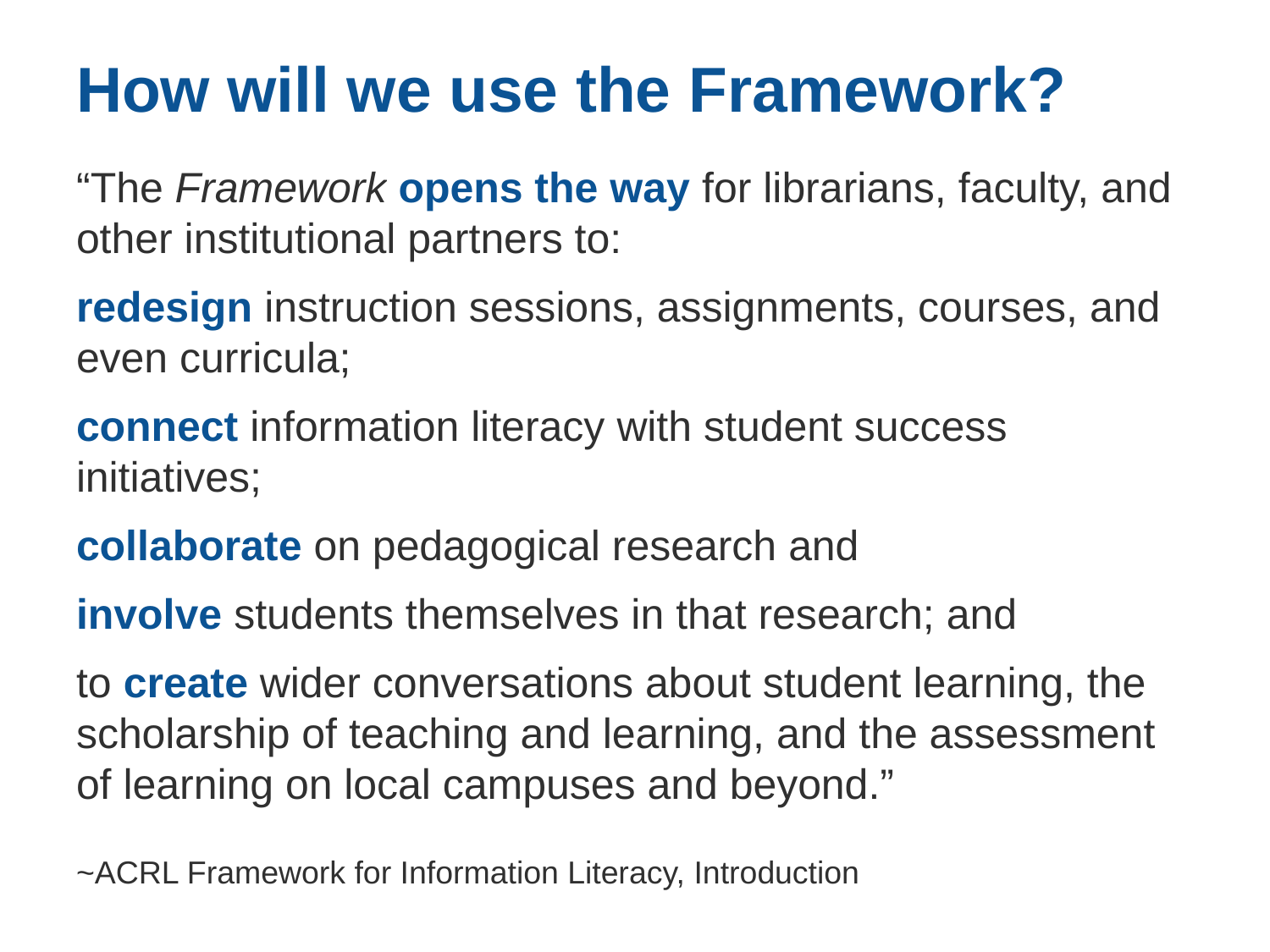

# How will we use the Framework?
“The Framework opens the way for librarians, faculty, and other institutional partners to:
redesign instruction sessions, assignments, courses, and even curricula;
connect information literacy with student success initiatives;
collaborate on pedagogical research and
involve students themselves in that research; and
to create wider conversations about student learning, the scholarship of teaching and learning, and the assessment of learning on local campuses and beyond.”

~ACRL Framework for Information Literacy, Introduction